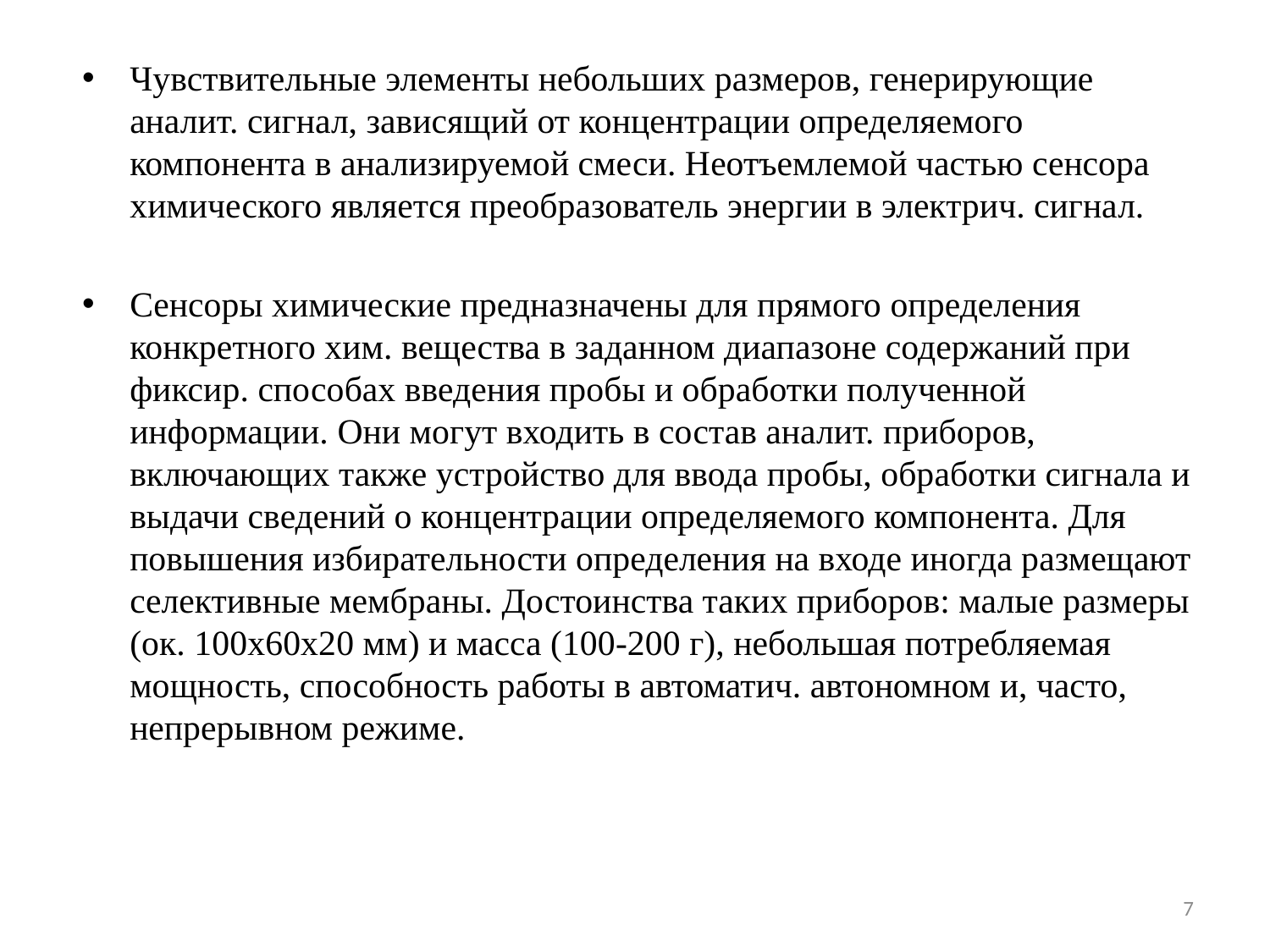

Чувствительные элементы небольших размеров, генерирующие аналит. сигнал, зависящий от концентрации определяемого компонента в анализируемой смеси. Неотъемлемой частью сенсора химического является преобразователь энергии в электрич. сигнал.

Сенсоры химические предназначены для прямого определения конкретного хим. вещества в заданном диапазоне содержаний при фиксир. способах введения пробы и обработки полученной информации. Они могут входить в состав аналит. приборов, включающих также устройство для ввода пробы, обработки сигнала и выдачи сведений о концентрации определяемого компонента. Для повышения избирательности определения на входе иногда размещают селективные мембраны. Достоинства таких приборов: малые размеры (ок. 100x60x20 мм) и масса (100-200 г), небольшая потребляемая мощность, способность работы в автоматич. автономном и, часто, непрерывном режиме.
7